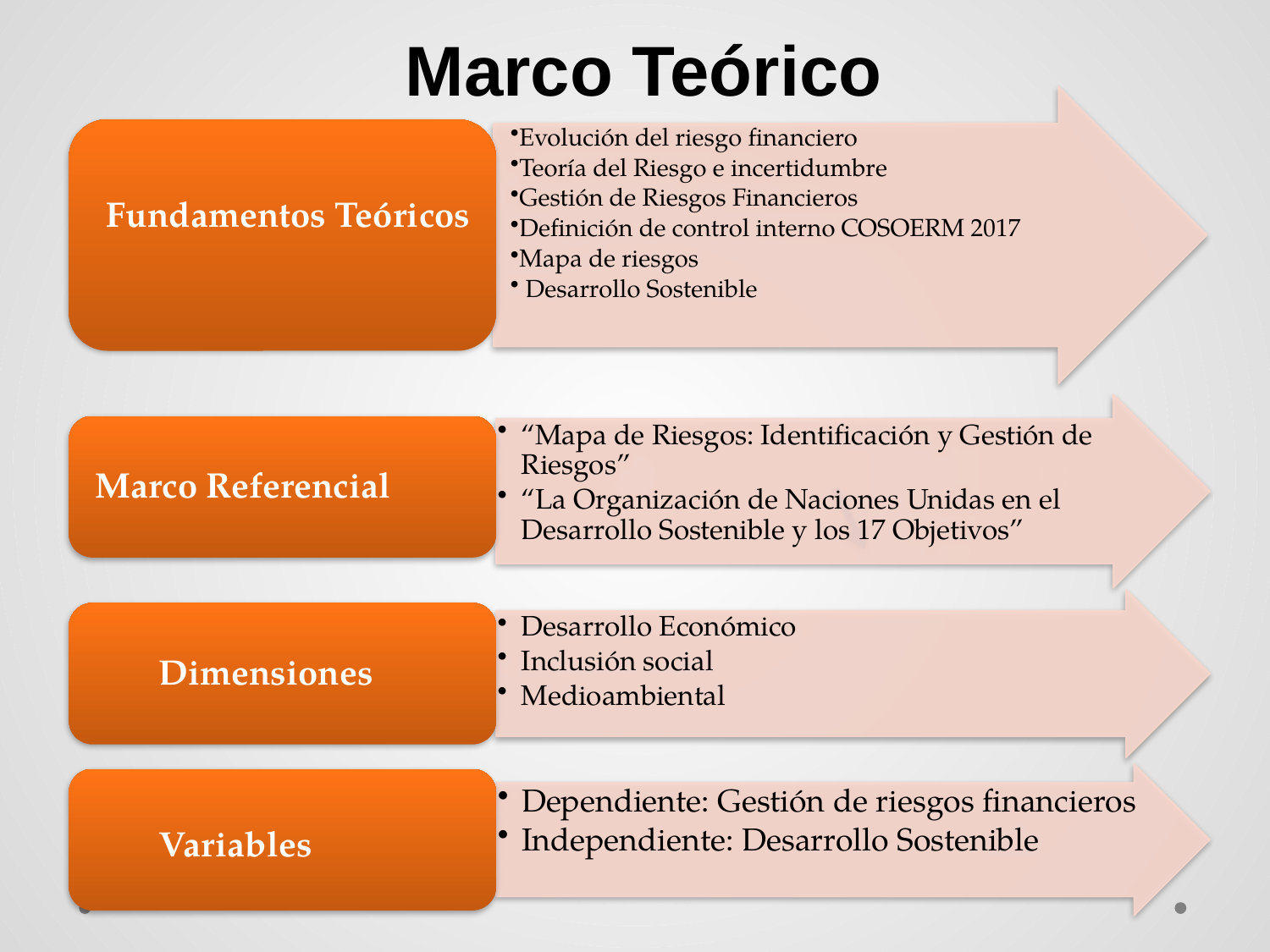

Marco Teórico
Evolución del riesgo financiero
Teoría del Riesgo e incertidumbre
Gestión de Riesgos Financieros
Definición de control interno COSOERM 2017
Mapa de riesgos
 Desarrollo Sostenible
Fundamentos Teóricos
“Mapa de Riesgos: Identificación y Gestión de Riesgos”
“La Organización de Naciones Unidas en el Desarrollo Sostenible y los 17 Objetivos”
Marco Referencial
Desarrollo Económico
Inclusión social
Medioambiental
Dimensiones
Dependiente: Gestión de riesgos financieros
Independiente: Desarrollo Sostenible
Variables